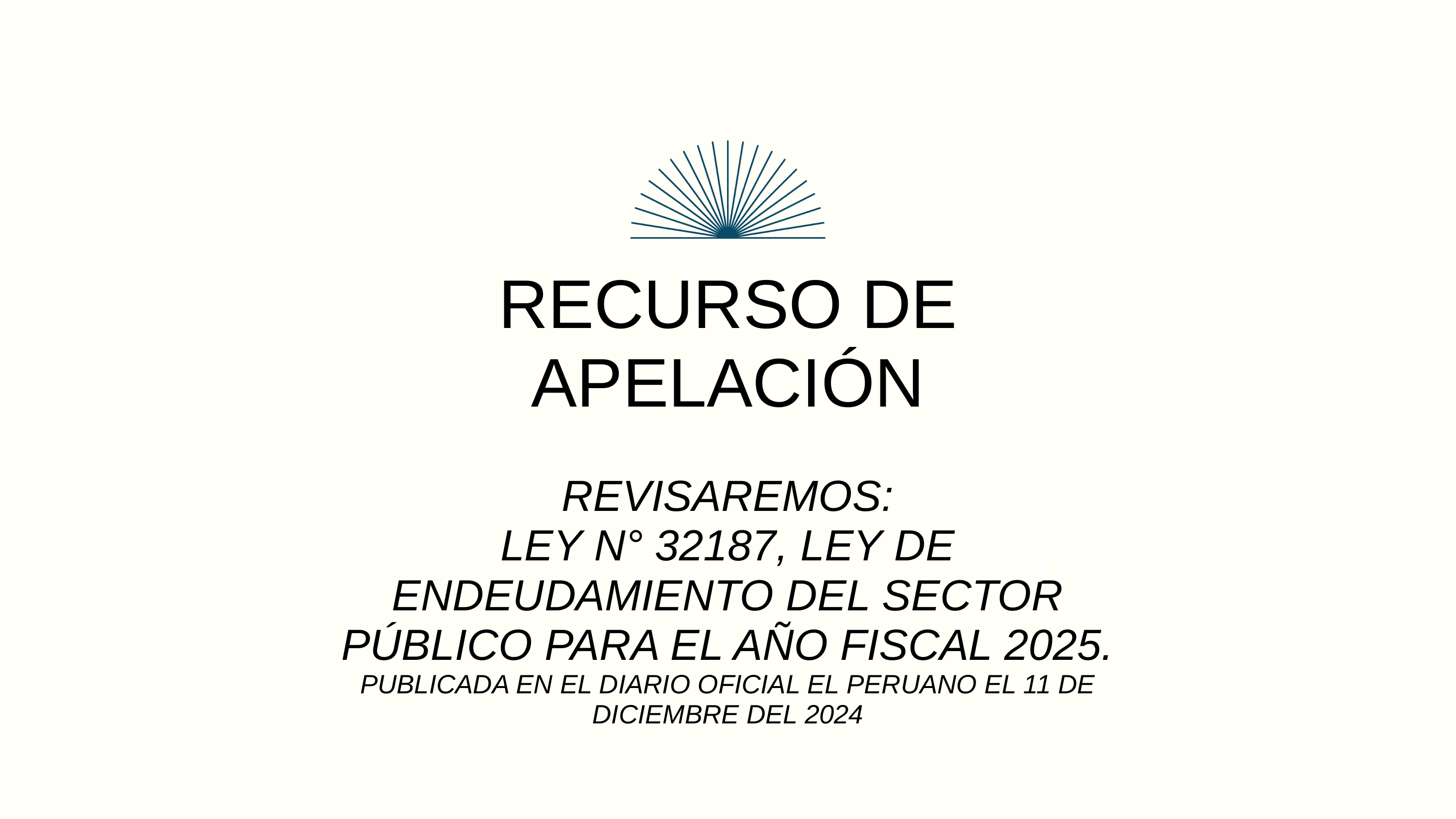

RECURSO DE APELACIÓN

REVISAREMOS:
LEY N° 32187, LEY DE ENDEUDAMIENTO DEL SECTOR PÚBLICO PARA EL AÑO FISCAL 2025.
PUBLICADA EN EL DIARIO OFICIAL EL PERUANO EL 11 DE DICIEMBRE DEL 2024
3